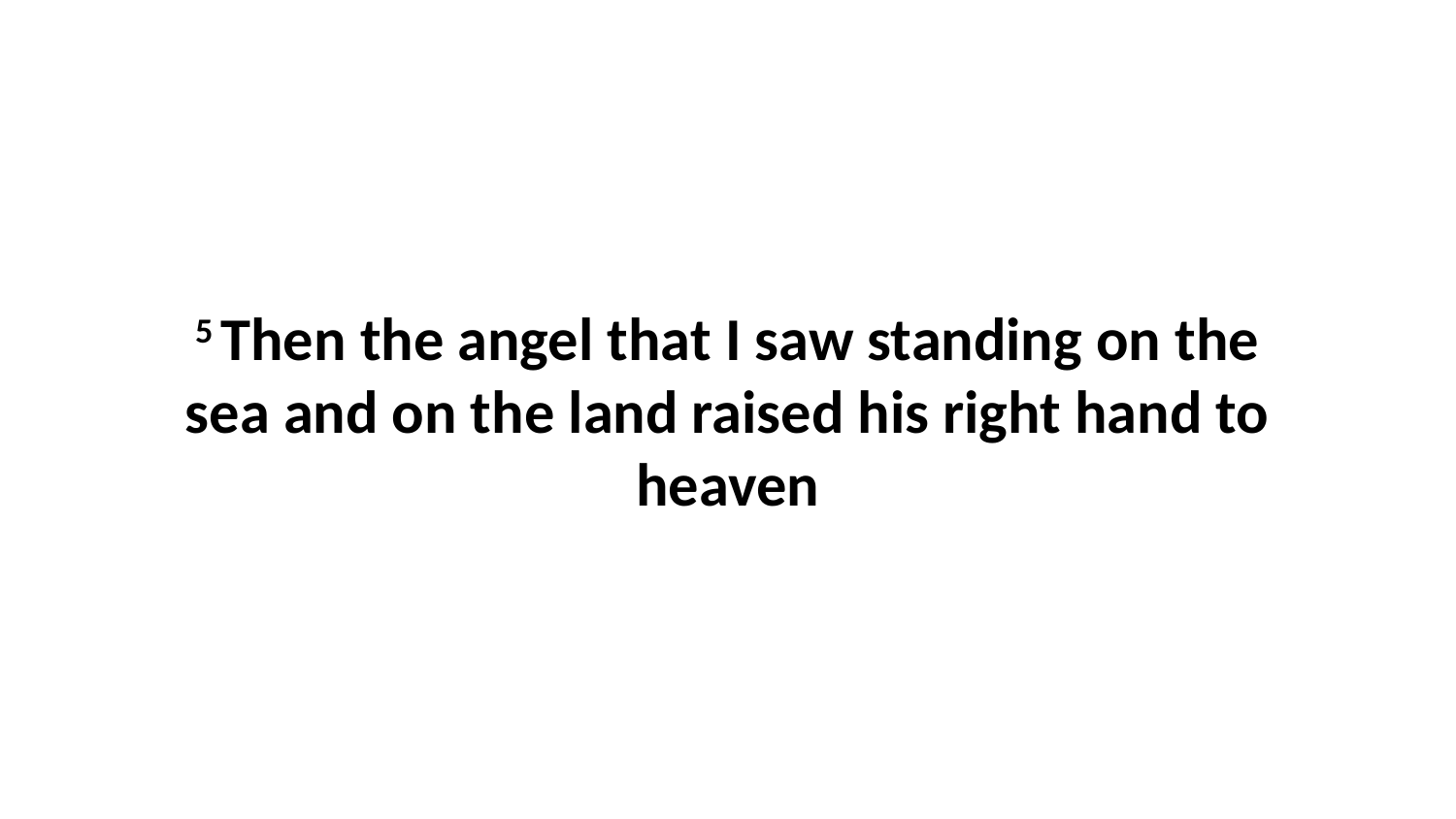

5 Then the angel that I saw standing on the sea and on the land raised his right hand to heaven